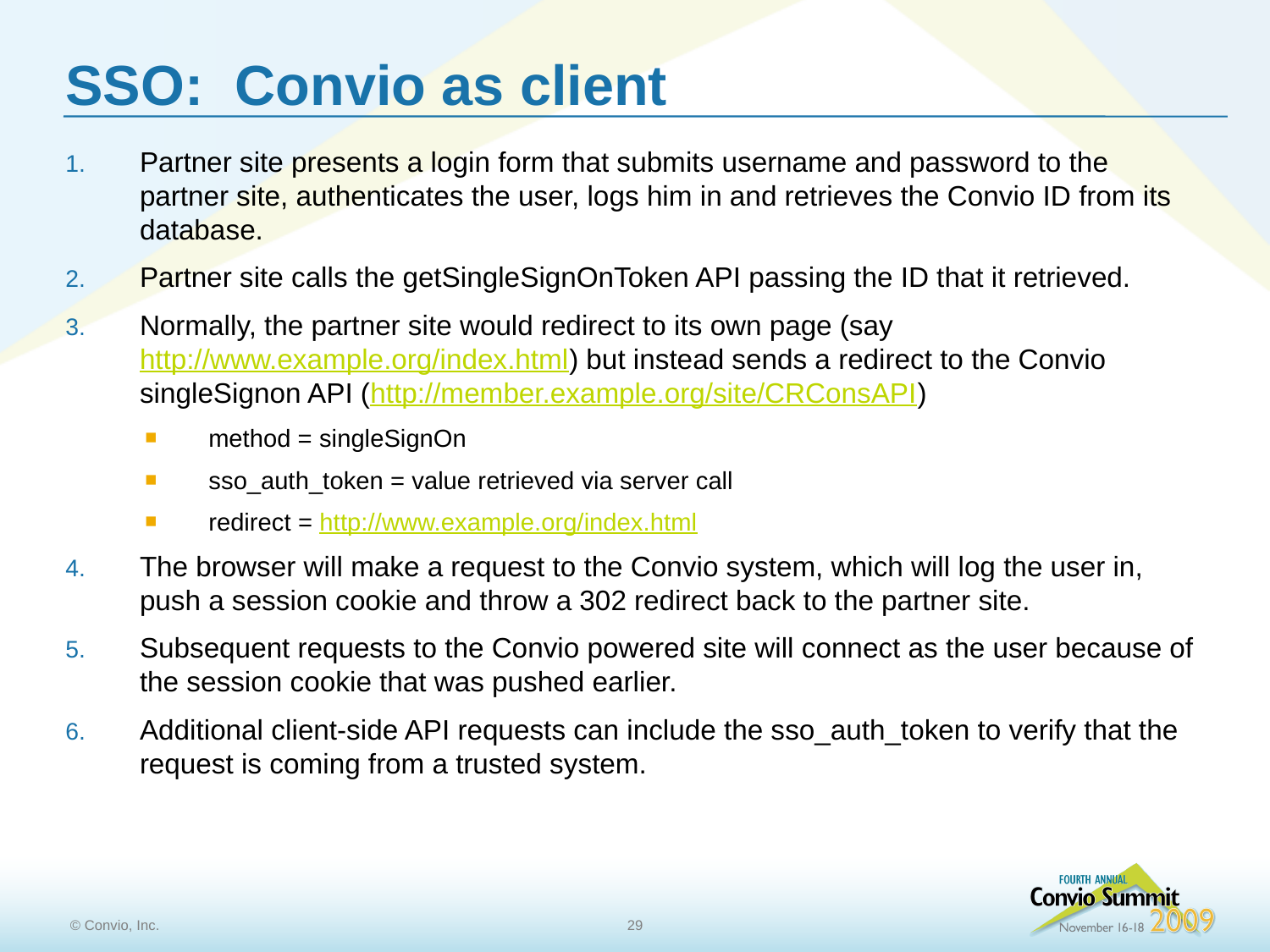

# SSO:  Convio as client
Partner site presents a login form that submits username and password to the partner site, authenticates the user, logs him in and retrieves the Convio ID from its database.
Partner site calls the getSingleSignOnToken API passing the ID that it retrieved.
Normally, the partner site would redirect to its own page (say http://www.example.org/index.html) but instead sends a redirect to the Convio singleSignon API (http://member.example.org/site/CRConsAPI)
method = singleSignOn
sso_auth_token = value retrieved via server call
redirect = http://www.example.org/index.html
The browser will make a request to the Convio system, which will log the user in, push a session cookie and throw a 302 redirect back to the partner site.
Subsequent requests to the Convio powered site will connect as the user because of the session cookie that was pushed earlier.
Additional client-side API requests can include the sso_auth_token to verify that the request is coming from a trusted system.
29